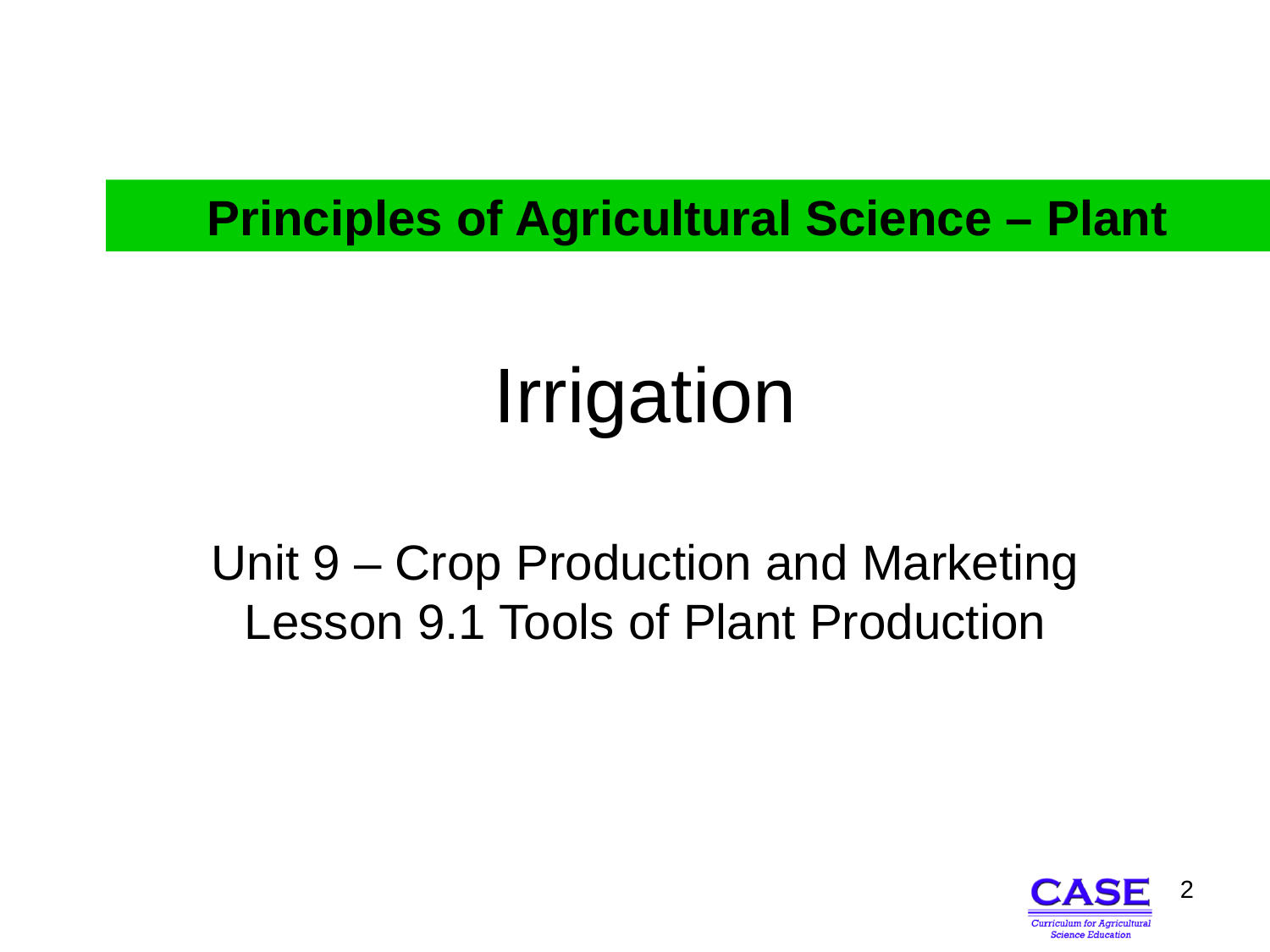

Principles of Agricultural Science – Plant
# Irrigation Unit 9 – Crop Production and Marketing Lesson 9.1 Tools of Plant Production
2